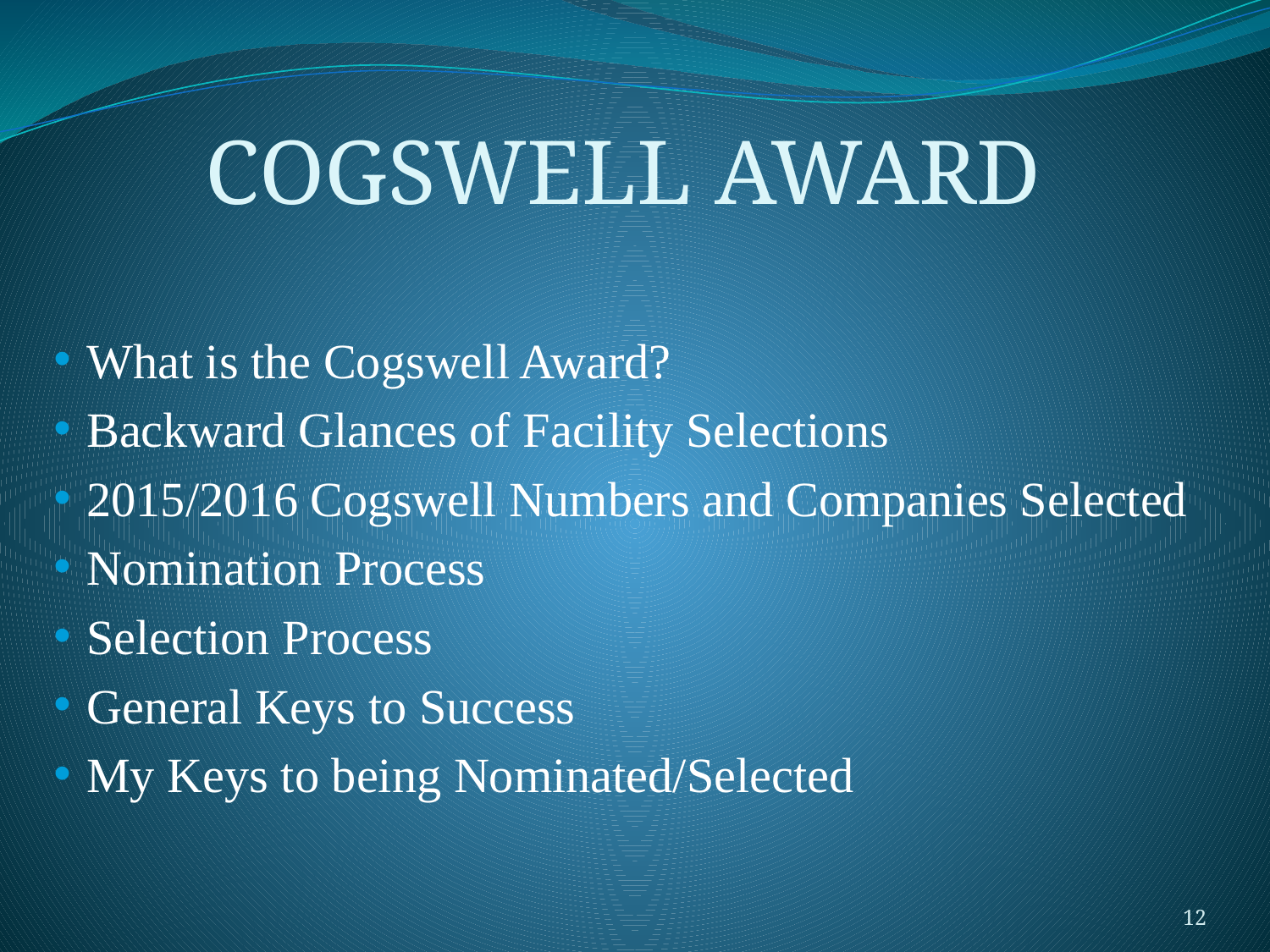

# COGSWELL AWARD

What is the Cogswell Award?
Backward Glances of Facility Selections
2015/2016 Cogswell Numbers and Companies Selected
Nomination Process
Selection Process
General Keys to Success
My Keys to being Nominated/Selected

12